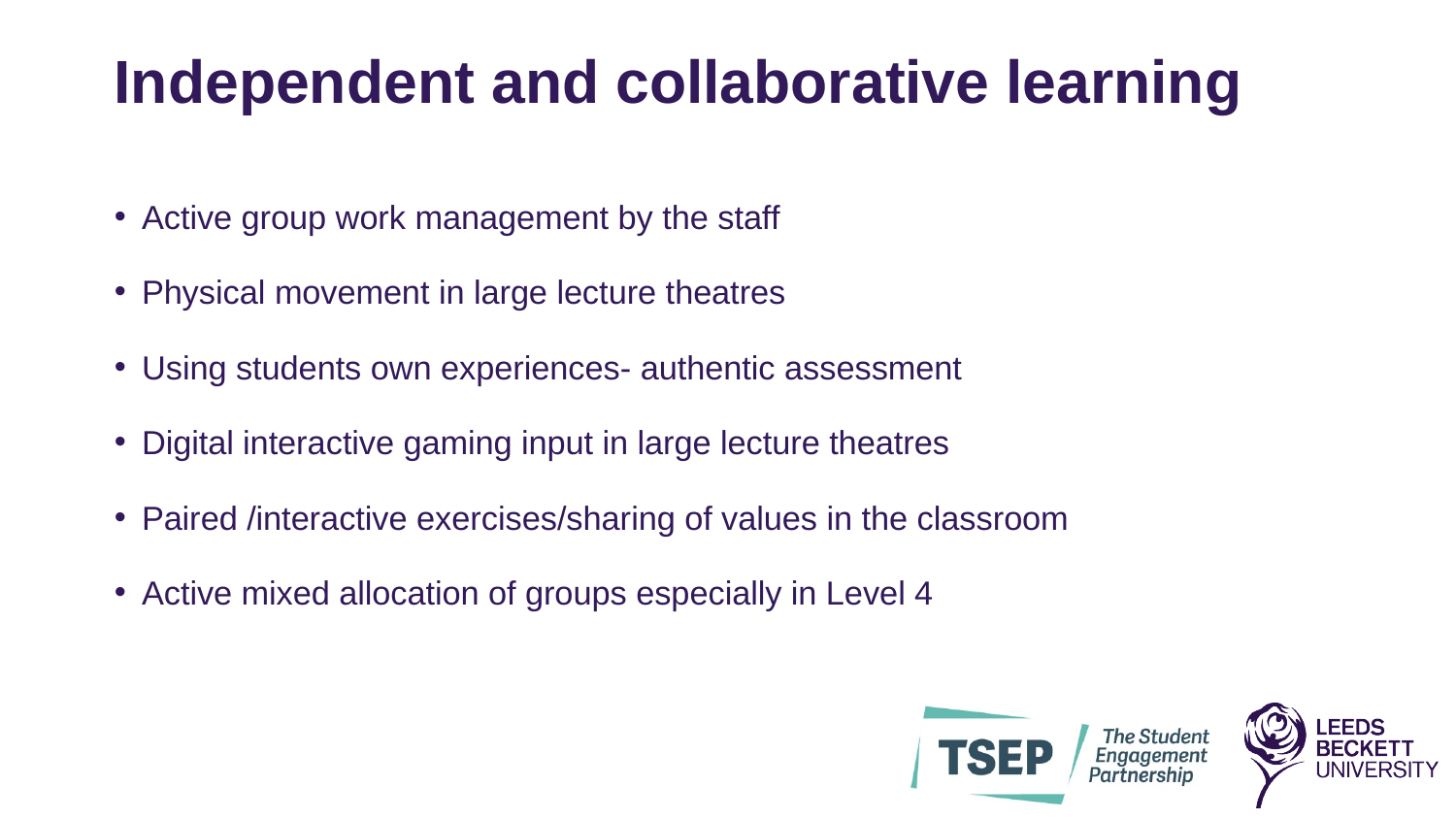

# Independent and collaborative learning
Active group work management by the staff
Physical movement in large lecture theatres
Using students own experiences- authentic assessment
Digital interactive gaming input in large lecture theatres
Paired /interactive exercises/sharing of values in the classroom
Active mixed allocation of groups especially in Level 4